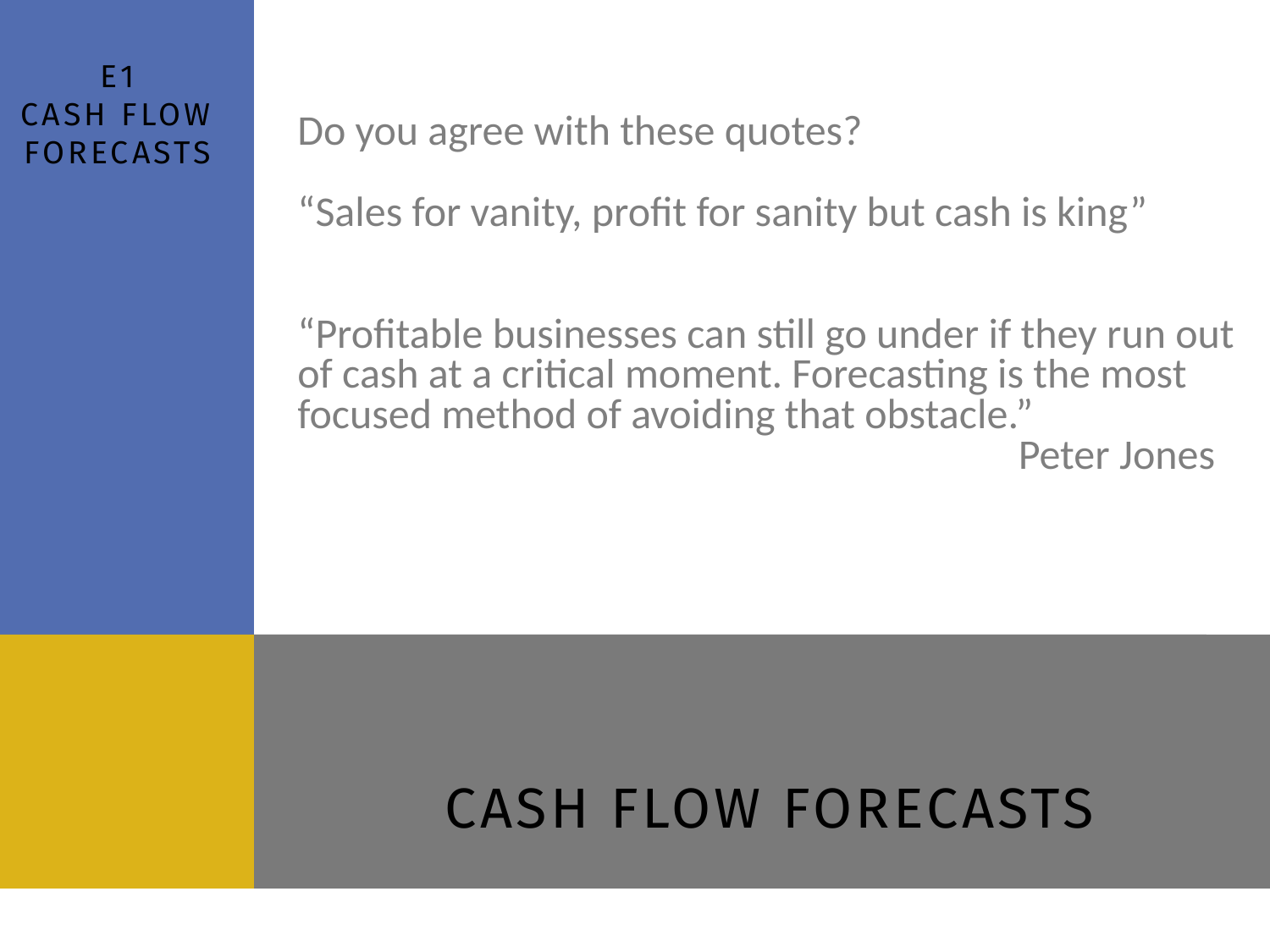

E1
Cash flow forecasts
Do you agree with these quotes?

“Sales for vanity, profit for sanity but cash is king”

“Profitable businesses can still go under if they run out of cash at a critical moment. Forecasting is the most focused method of avoiding that obstacle.”
					         Peter Jones

# Cash flow forecasts